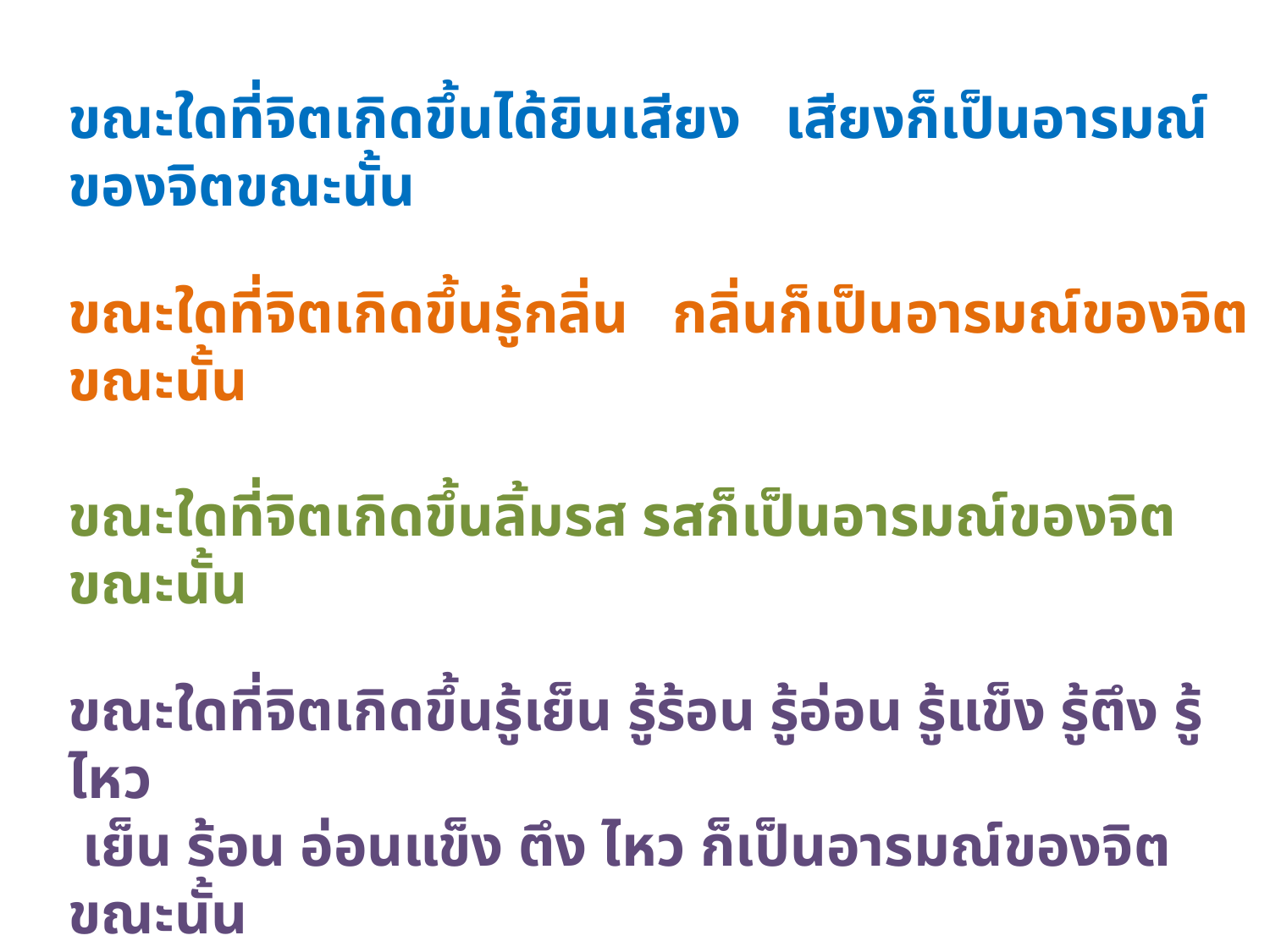

ขณะใดที่จิตเกิดขึ้นได้ยินเสียง   เสียงก็เป็นอารมณ์ของจิตขณะนั้น

ขณะใดที่จิตเกิดขึ้นรู้กลิ่น   กลิ่นก็เป็นอารมณ์ของจิตขณะนั้น

ขณะใดที่จิตเกิดขึ้นลิ้มรส รสก็เป็นอารมณ์ของจิตขณะนั้น

ขณะใดที่จิตเกิดขึ้นรู้เย็น รู้ร้อน รู้อ่อน รู้แข็ง รู้ตึง รู้ไหว
 เย็น ร้อน อ่อนแข็ง ตึง ไหว ก็เป็นอารมณ์ของจิตขณะนั้น

ขณะใดที่จิตเกิดขึ้นนึกคิดนึกถึงเรื่องราวต่าง ๆ
เรื่องราวต่าง ๆ ก็เป็นอารมณ์ของจิตที่กำลังนึกคิดขณะนั้น